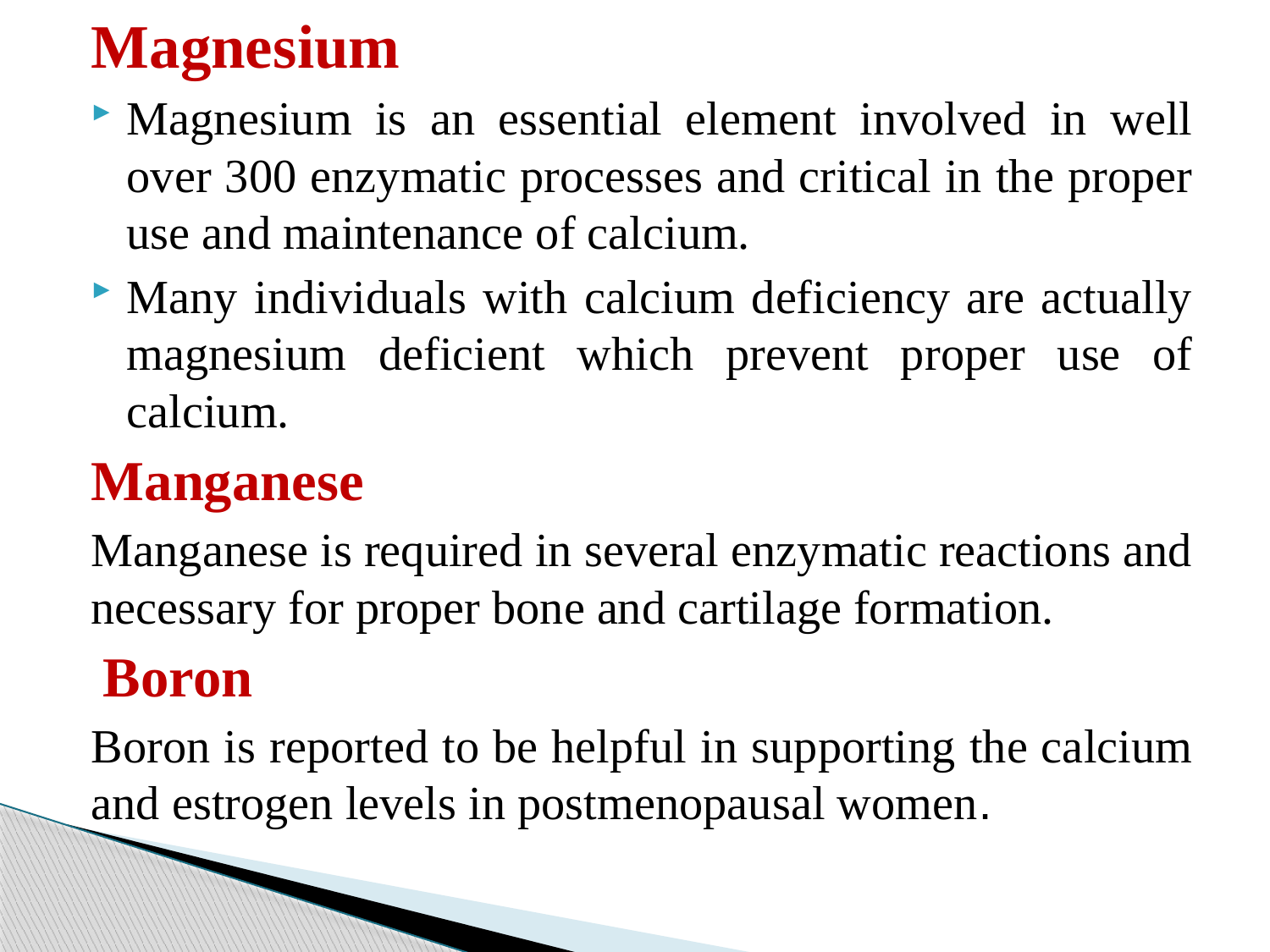

Magnesium
Magnesium is an essential element involved in well over 300 enzymatic processes and critical in the proper use and maintenance of calcium.
Many individuals with calcium deficiency are actually magnesium deficient which prevent proper use of calcium.
Manganese
Manganese is required in several enzymatic reactions and necessary for proper bone and cartilage formation.
 Boron
Boron is reported to be helpful in supporting the calcium and estrogen levels in postmenopausal women.